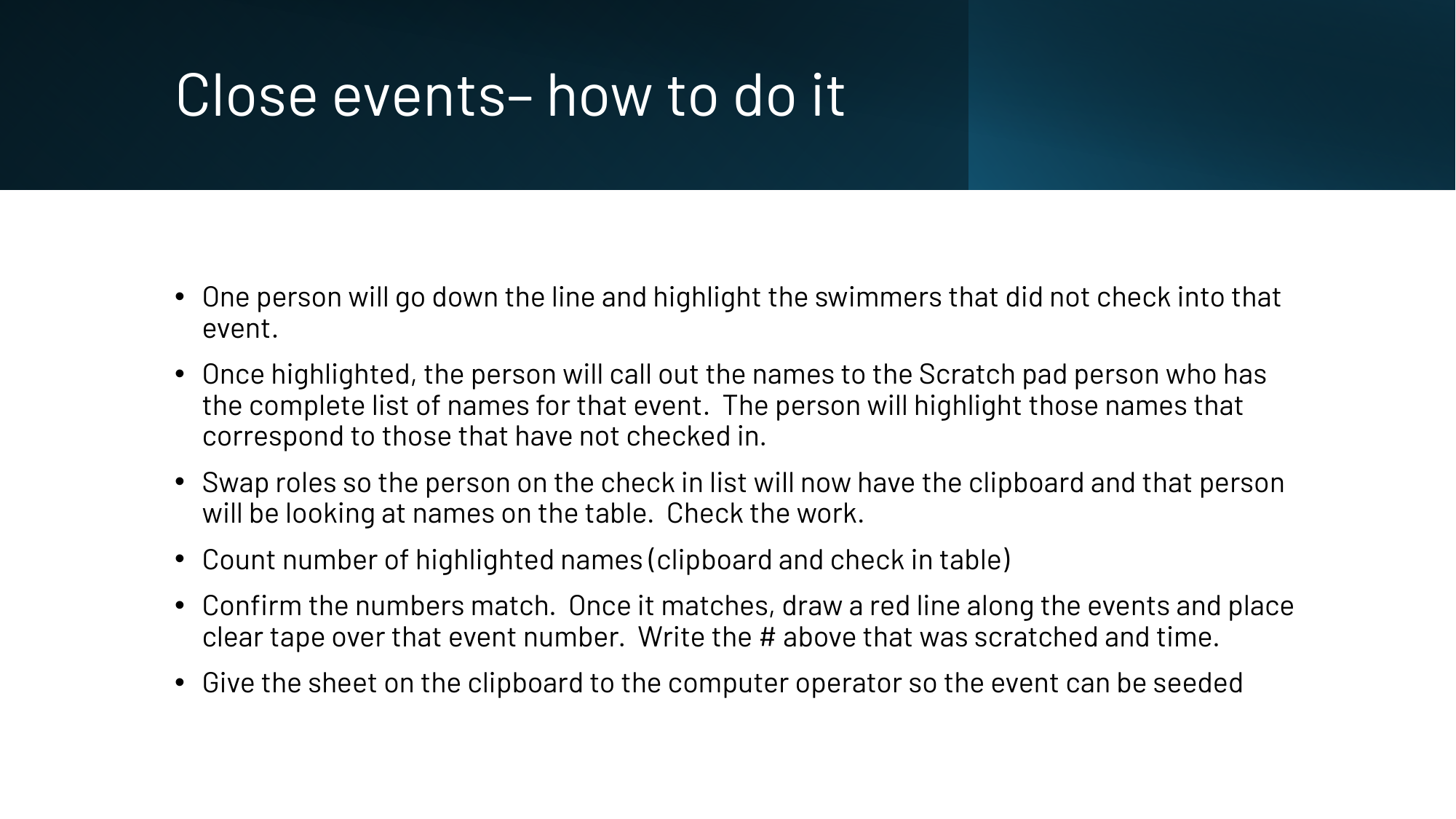

# Close events– how to do it
One person will go down the line and highlight the swimmers that did not check into that event.
Once highlighted, the person will call out the names to the Scratch pad person who has the complete list of names for that event.  The person will highlight those names that correspond to those that have not checked in.
Swap roles so the person on the check in list will now have the clipboard and that person will be looking at names on the table.  Check the work.
Count number of highlighted names (clipboard and check in table)
Confirm the numbers match.  Once it matches, draw a red line along the events and place clear tape over that event number.  Write the # above that was scratched and time.
Give the sheet on the clipboard to the computer operator so the event can be seeded